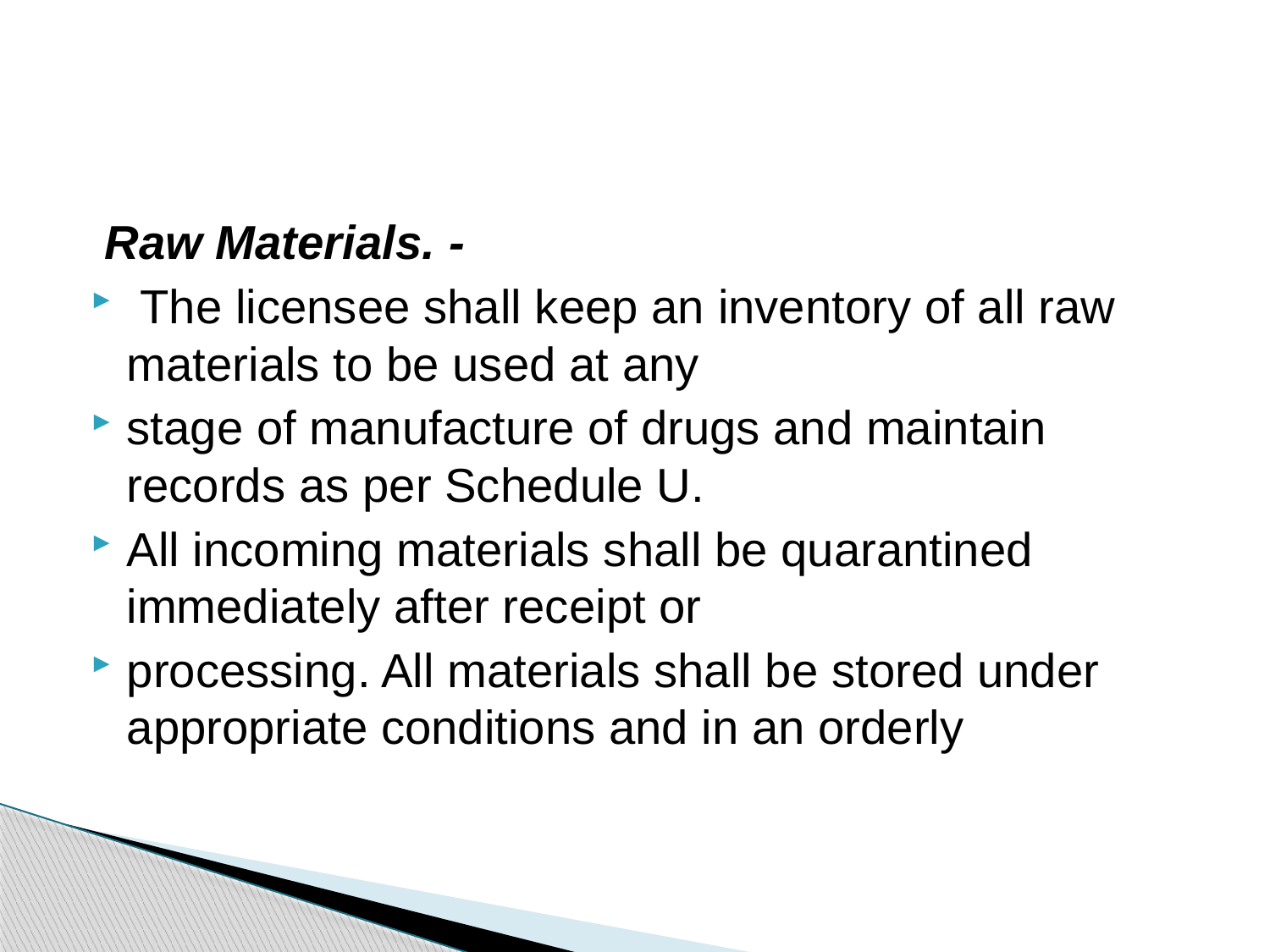

#
 Raw Materials. -
 The licensee shall keep an inventory of all raw materials to be used at any
stage of manufacture of drugs and maintain records as per Schedule U.
All incoming materials shall be quarantined immediately after receipt or
processing. All materials shall be stored under appropriate conditions and in an orderly